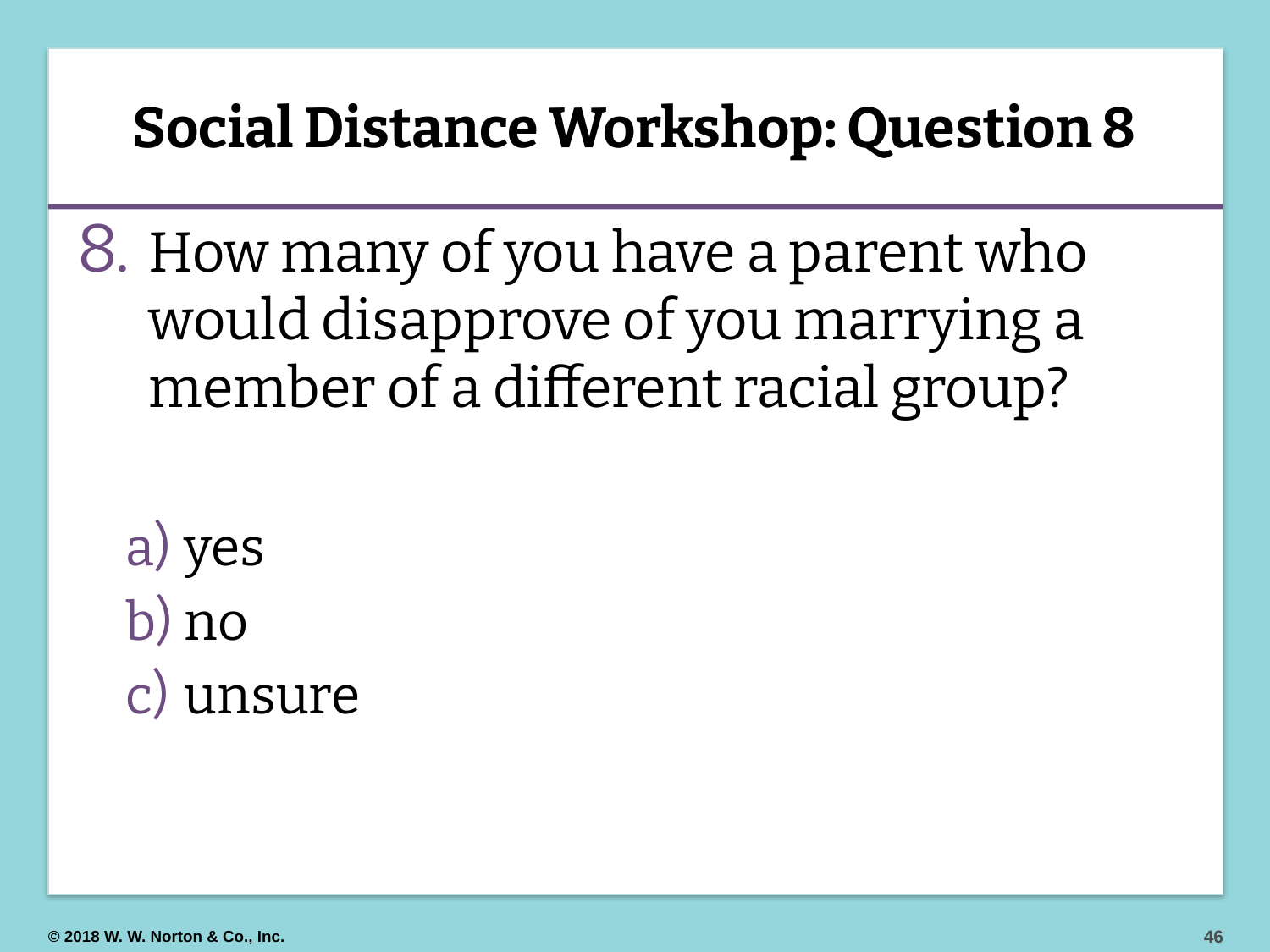

# Social Distance Workshop: Question 8
How many of you have a parent who would disapprove of you marrying a member of a different racial group?

 yes
 no
 unsure